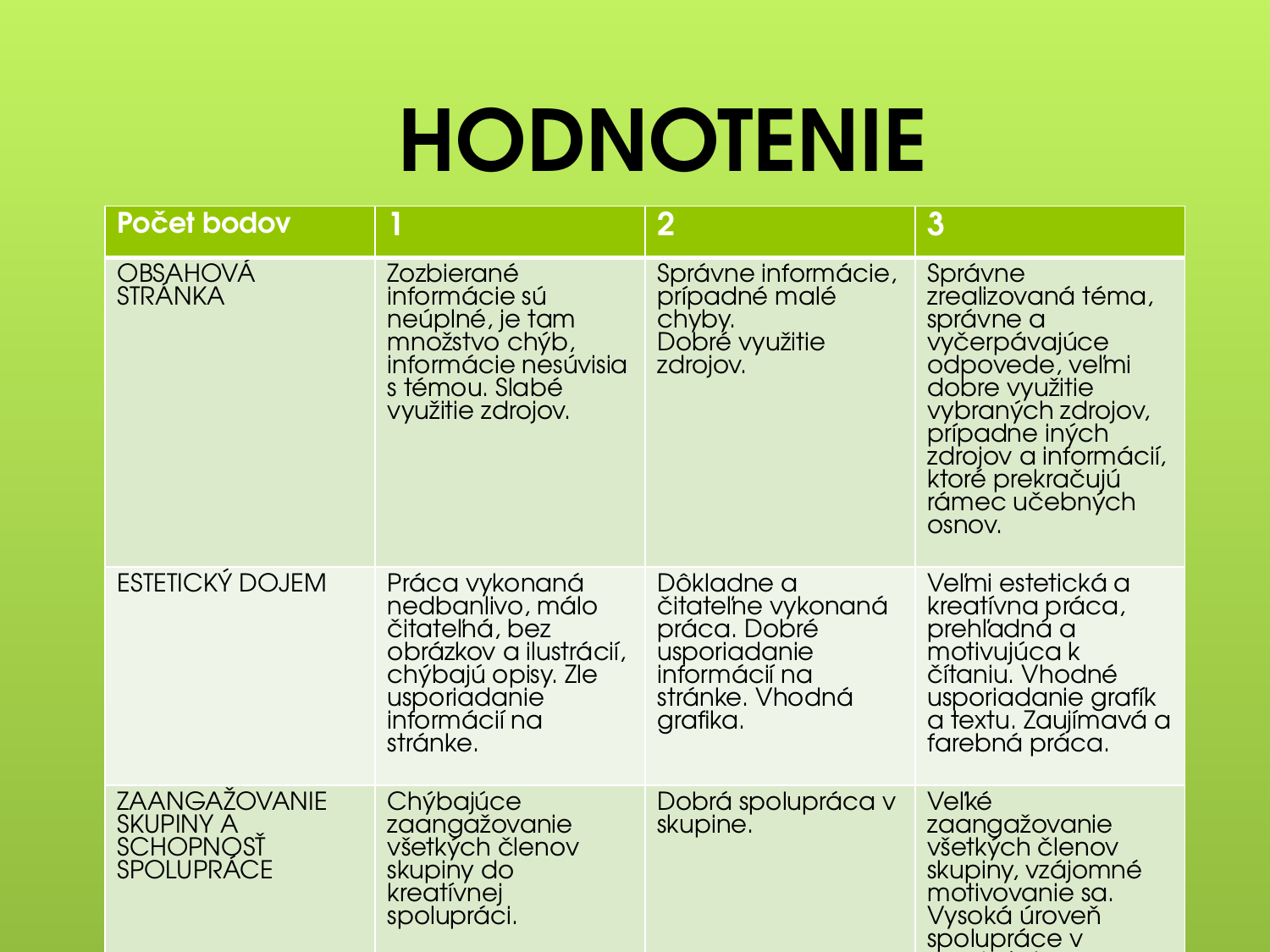

# HODNOTENIE
| Počet bodov | 1 | 2 | 3 |
| --- | --- | --- | --- |
| OBSAHOVÁ STRÁNKA | Zozbierané informácie sú neúplné, je tam množstvo chýb, informácie nesúvisia s témou. Slabé využitie zdrojov. | Správne informácie, prípadné malé chyby. Dobré využitie zdrojov. | Správne zrealizovaná téma, správne a vyčerpávajúce odpovede, veľmi dobre využitie vybraných zdrojov, prípadne iných zdrojov a informácií, ktoré prekračujú rámec učebných osnov. |
| ESTETICKÝ DOJEM | Práca vykonaná nedbanlivo, málo čitateľná, bez obrázkov a ilustrácií, chýbajú opisy. Zle usporiadanie informácií na stránke. | Dôkladne a čitateľne vykonaná práca. Dobré usporiadanie informácií na stránke. Vhodná grafika. | Veľmi estetická a kreatívna práca, prehľadná a motivujúca k čítaniu. Vhodné usporiadanie grafík a textu. Zaujímavá a farebná práca. |
| ZAANGAŽOVANIE SKUPINY A SCHOPNOSŤ SPOLUPRÁCE | Chýbajúce zaangažovanie všetkých členov skupiny do kreatívnej spolupráci. | Dobrá spolupráca v skupine. | Veľké zaangažovanie všetkých členov skupiny, vzájomné motivovanie sa. Vysoká úroveň spolupráce v skupinách. |
| PREZENTÁCIA | Práca len prečítaná. Chýbajú odpovede na otázky učiteľa. | Prezentácia čiastočne prednášaná a čiastočne čítaná. Ťažkosti pri odpovedaní na otázky učiteľa. | Práca prezentovaná zaujímavým, usporiadaným a správnym spôsobom. Pochopenie obsahu. Správne odpovede na otázky učiteľa. |
| PRÍPRAVA ALBUMU A SCHÉMY TRÁVIACEJ SÚSTAVY | Ťažkosti v spolupráci žiakov pri tvorbe albumu. Album je chaotický. Schéma tráviacej sústavy je málo čitateľná, neobsahuje všetky časti. | Dobrá spolupráca v skupine. Album usporiadaný logicky a spojito. Správne a esteticky pripravená schéma tráviacej sústavy, obsahuje všetky prvky a opisy. | Spolupráca celej triedy na veľmi vysokej úrovni, veľká kreativita. Usporiadanie stránok v albume adekvátne k téme, logické. Schéma tráviacej sústavy pripravená zaujímavo, boli použité zaujímavé výtvarno-technické riešenia, obsahuje všetky prvky a opisy a je výrazná. |